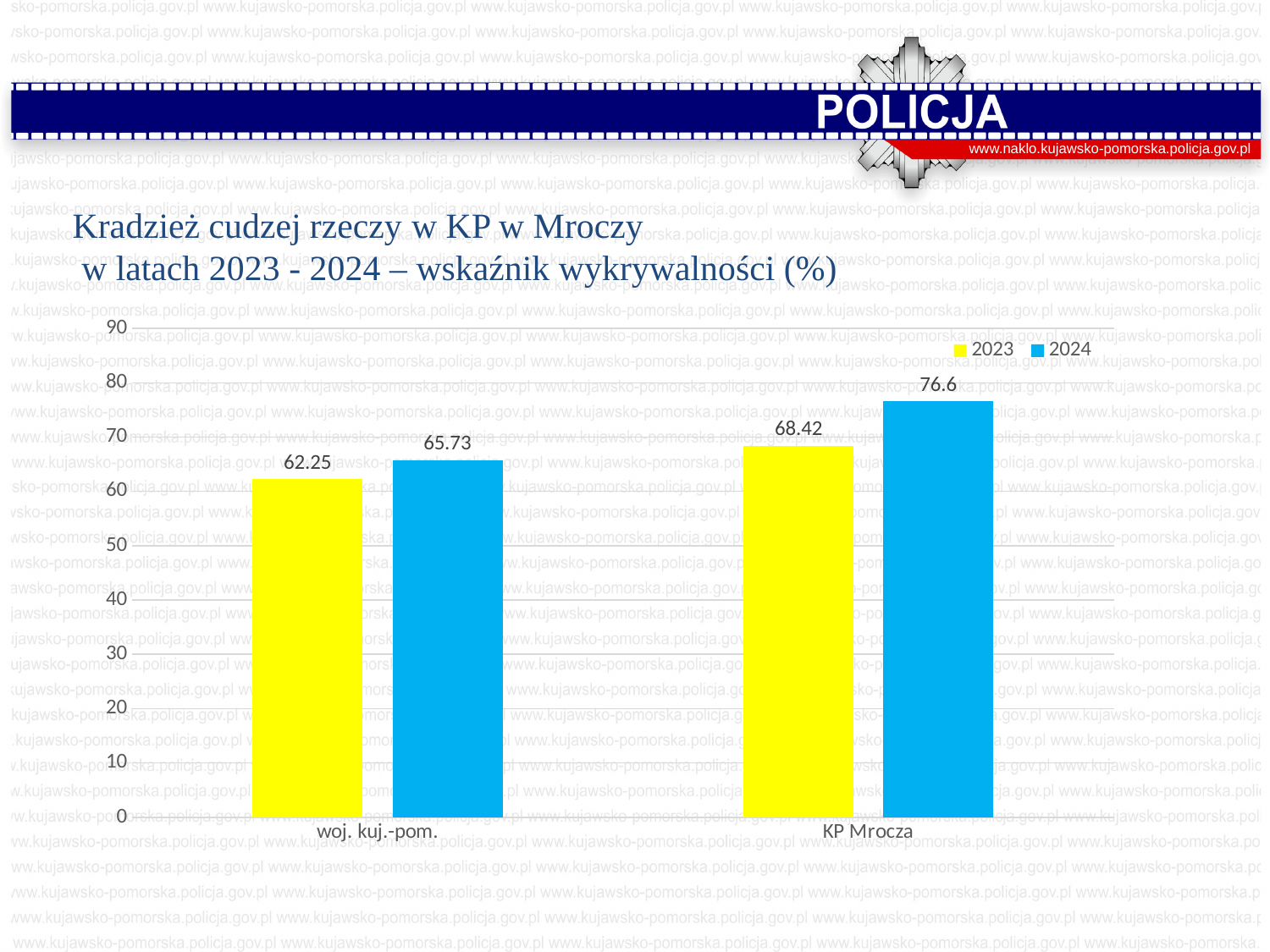

www.naklo.kujawsko-pomorska.policja.gov.pl
Kradzież cudzej rzeczy w KP w Mroczy
 w latach 2023 - 2024 – wskaźnik wykrywalności (%)

### Chart

| Category | 2023 | 2024 |
|---|---|---|
| woj. kuj.-pom. | 62.25 | 65.73 |
| KP Mrocza | 68.42 | 76.6 |